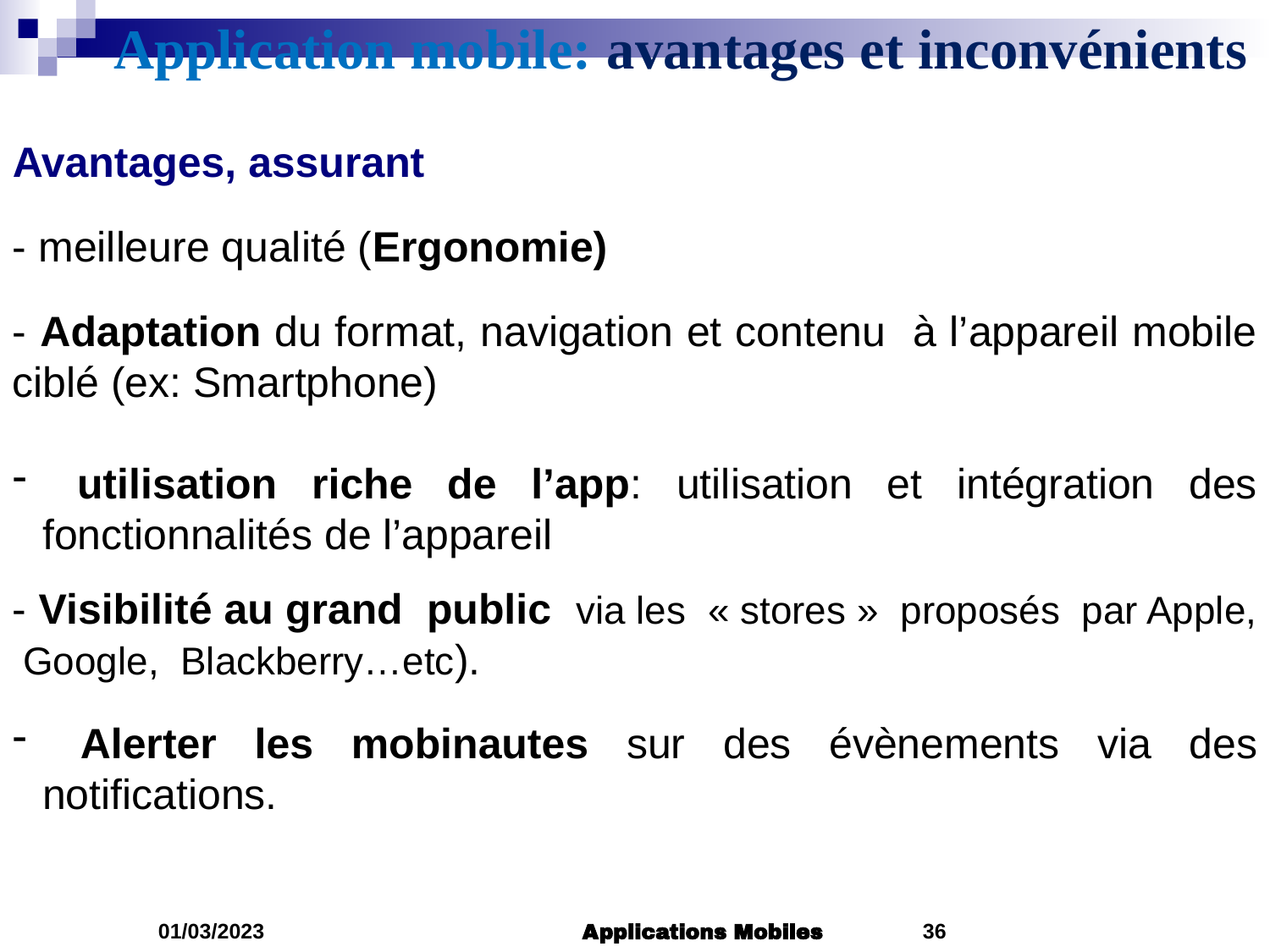

# Application mobile: avantages et inconvénients
Avantages, assurant

- meilleure qualité (Ergonomie)

- Adaptation du format, navigation et contenu  à l’appareil mobile ciblé (ex: Smartphone)

 utilisation riche de l’app: utilisation et intégration des fonctionnalités de l’appareil
- Visibilité au grand  public  via les  « stores »  proposés  par Apple,  Google,  Blackberry…etc).

 Alerter les mobinautes sur des évènements via des notifications.
01/03/2023
Applications Mobiles
36